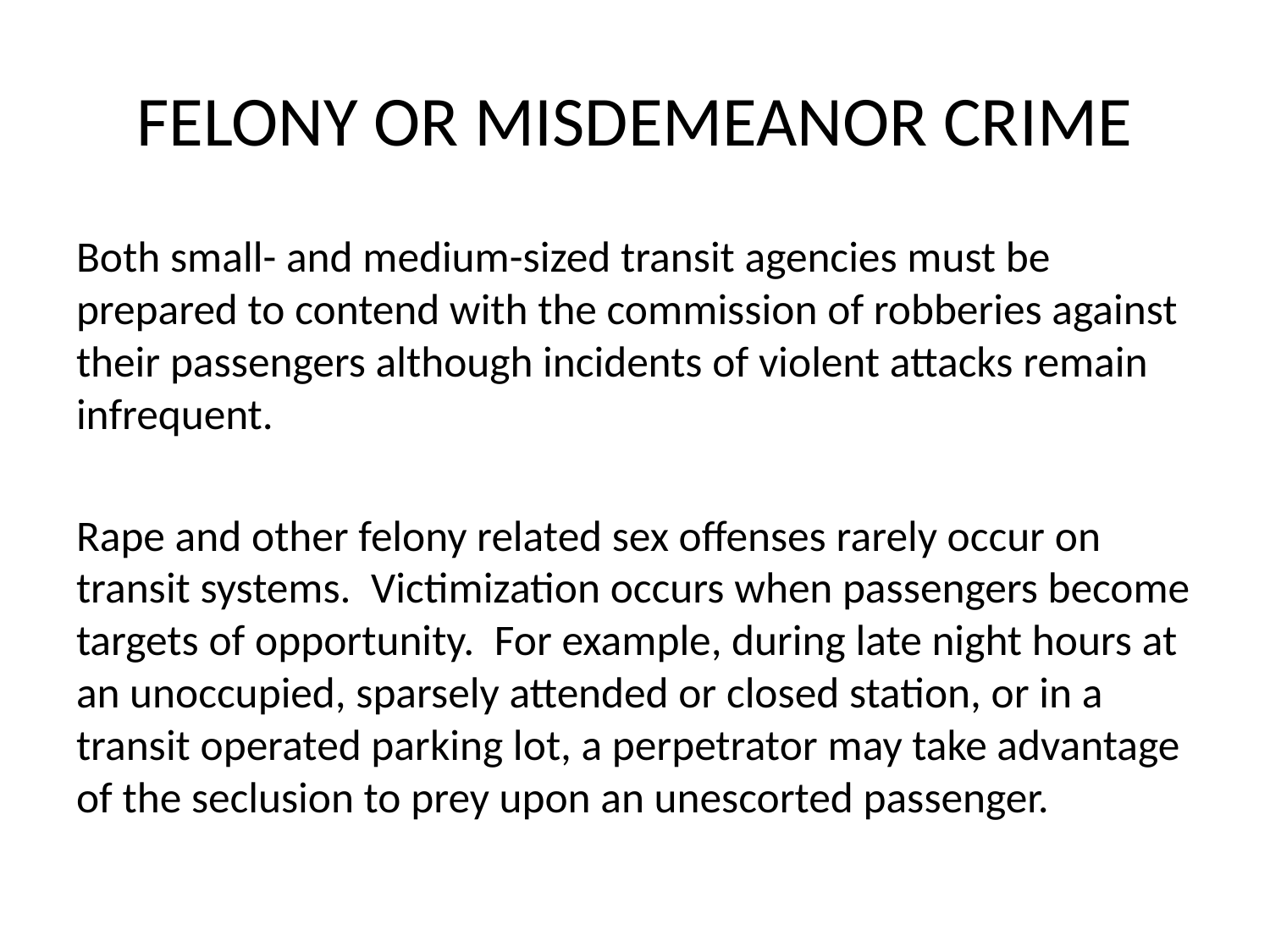

# FELONY OR MISDEMEANOR CRIME
Both small- and medium-sized transit agencies must be prepared to contend with the commission of robberies against their passengers although incidents of violent attacks remain infrequent.

Rape and other felony related sex offenses rarely occur on transit systems.  Victimization occurs when passengers become targets of opportunity.  For example, during late night hours at an unoccupied, sparsely attended or closed station, or in a transit operated parking lot, a perpetrator may take advantage of the seclusion to prey upon an unescorted passenger.